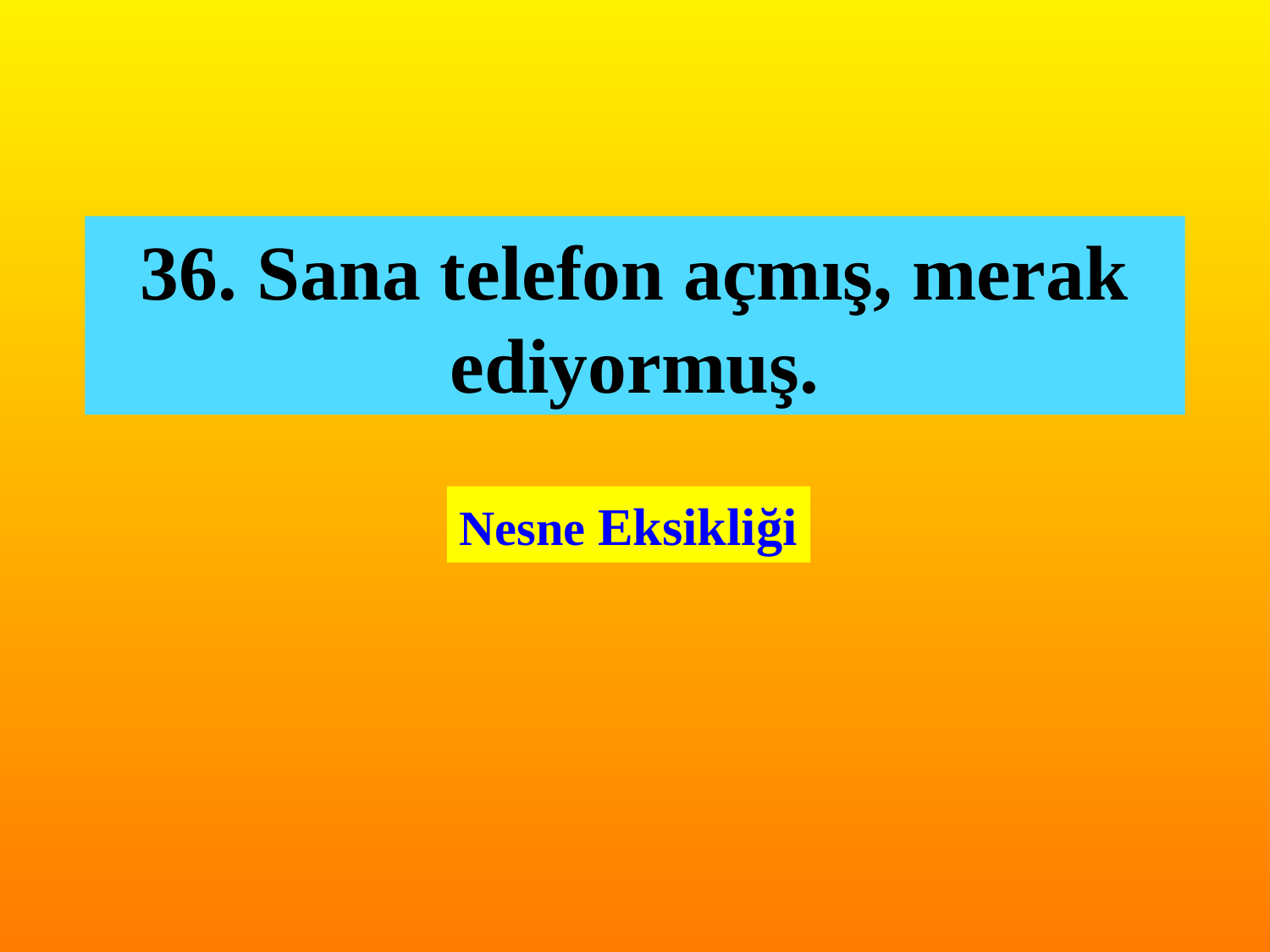

36. Sana telefon açmış, merak ediyormuş.
Nesne Eksikliği